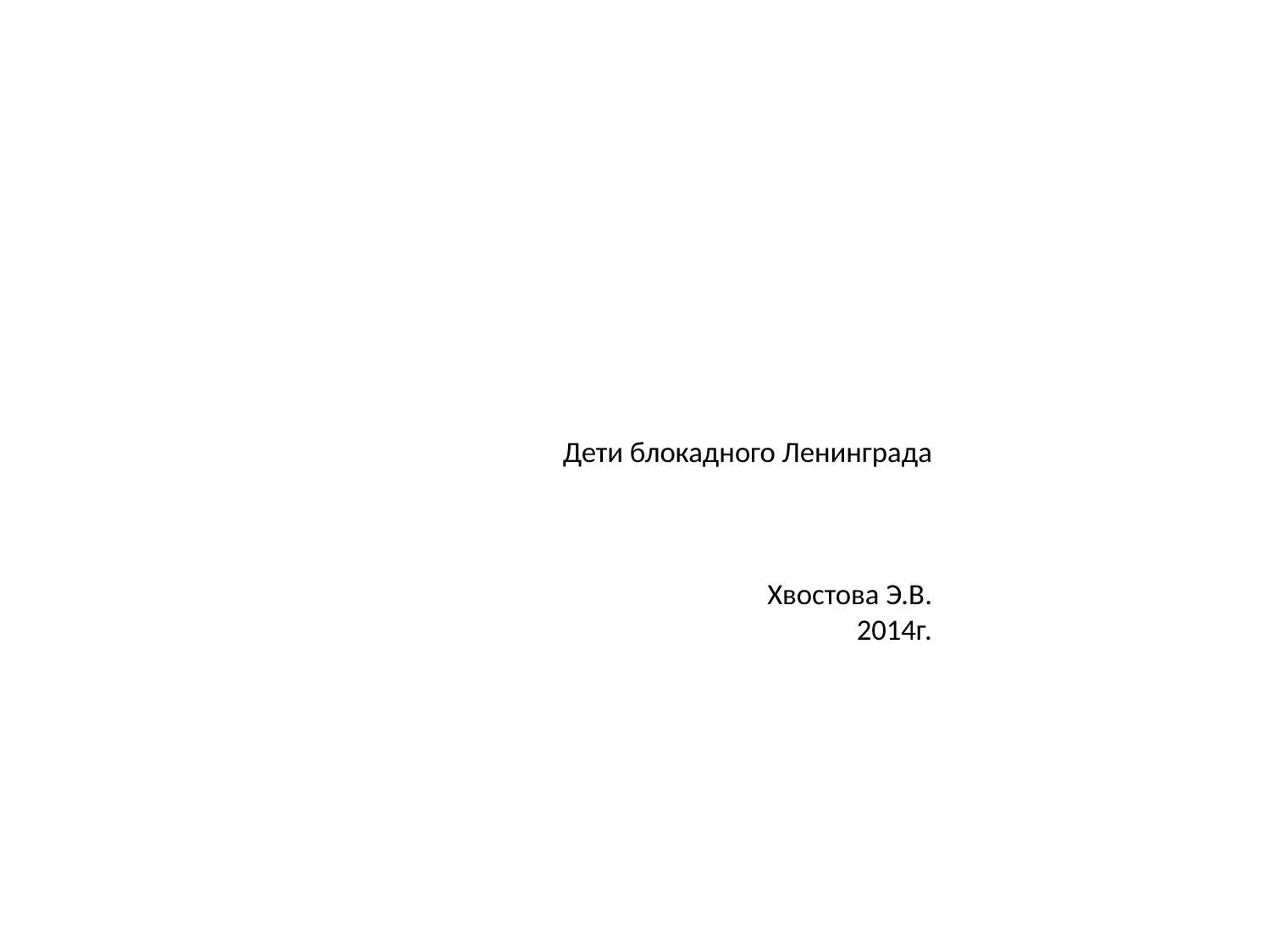

# Дети блокадного Ленинграда Хвостова Э.В. 2014г.